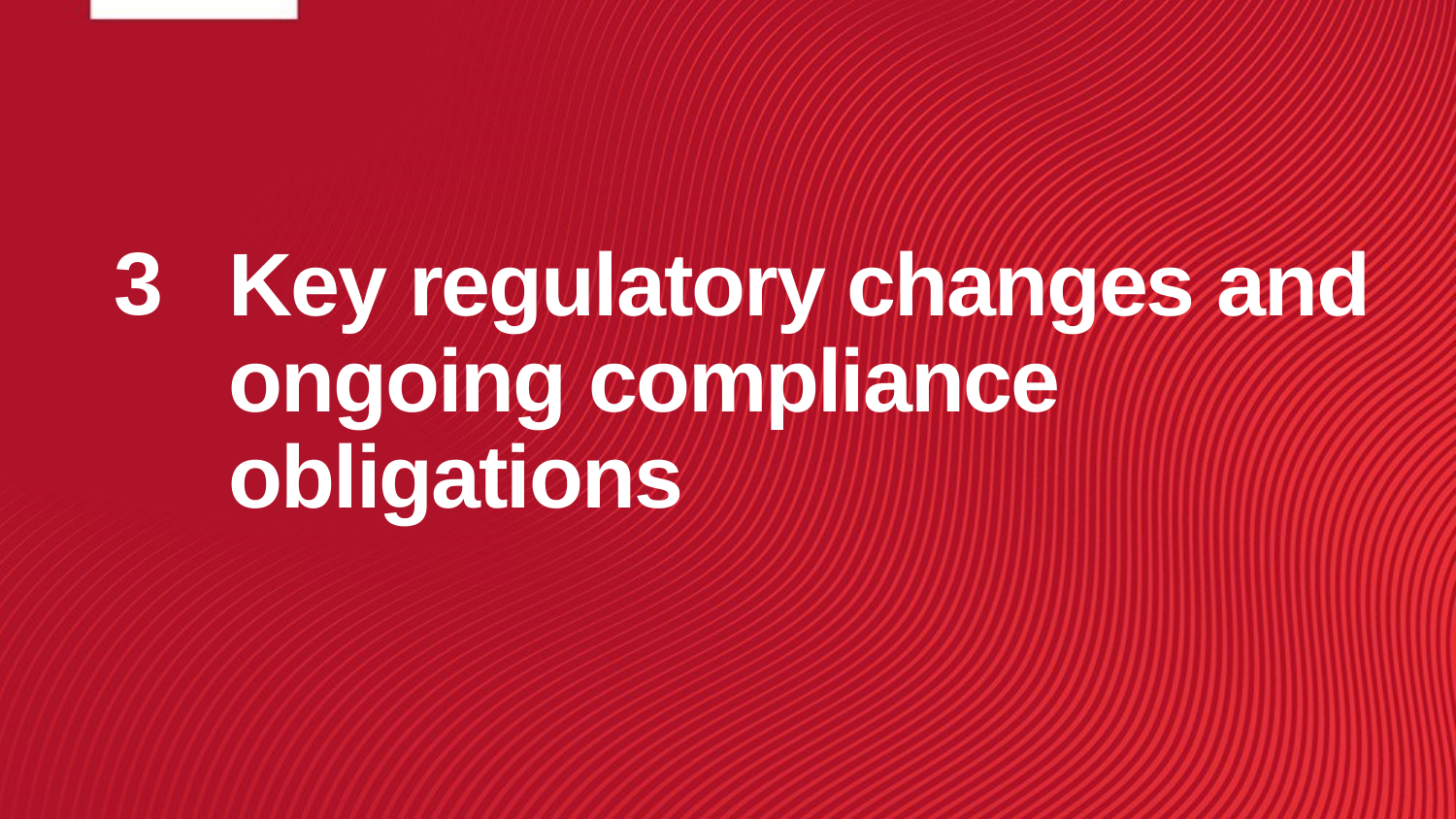

3
# Key regulatory changes and ongoing compliance obligations